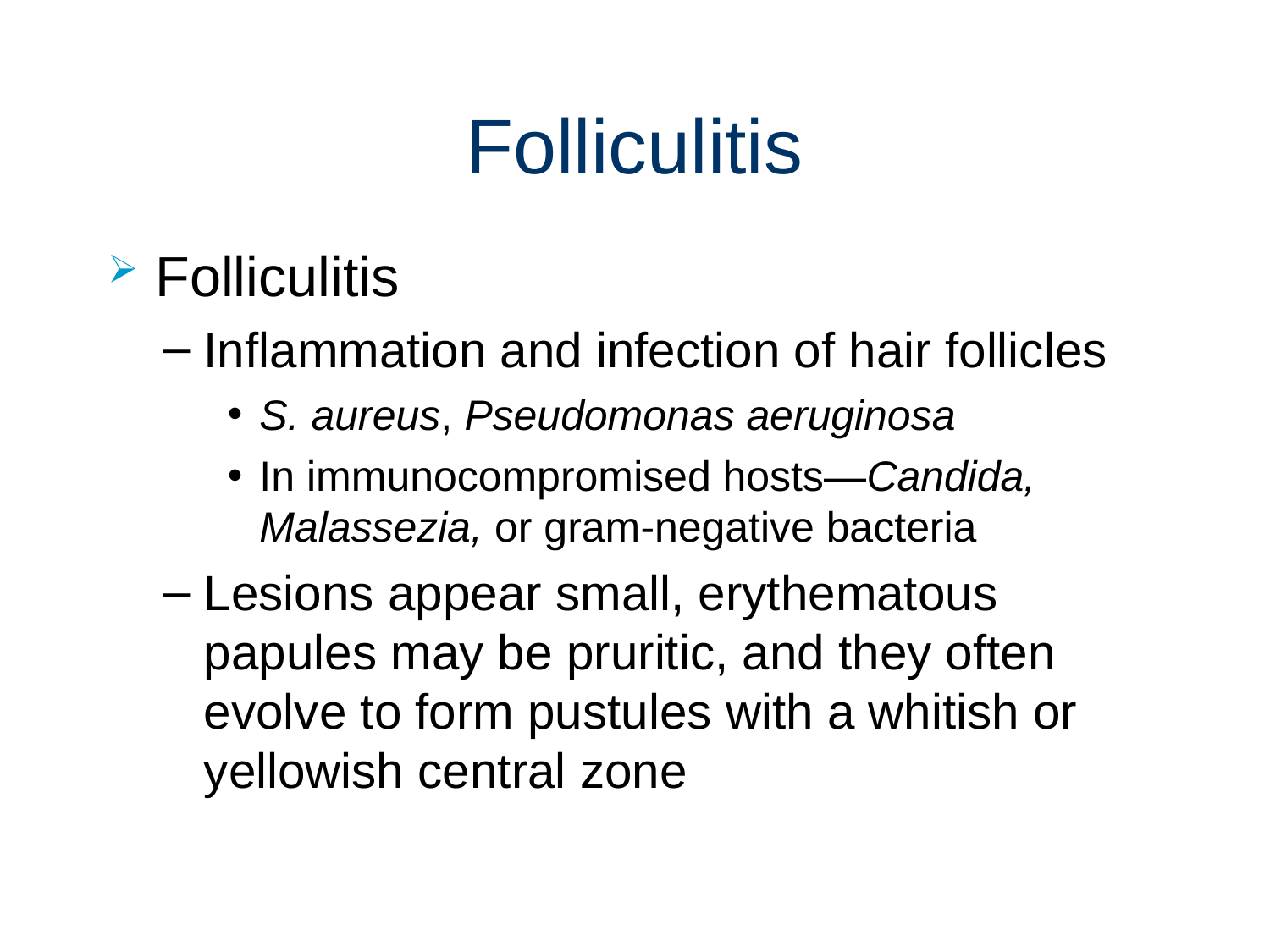

# Folliculitis
Folliculitis
Inflammation and infection of hair follicles
S. aureus, Pseudomonas aeruginosa
In immunocompromised hosts—Candida, Malassezia, or gram-negative bacteria
Lesions appear small, erythematous papules may be pruritic, and they often evolve to form pustules with a whitish or yellowish central zone